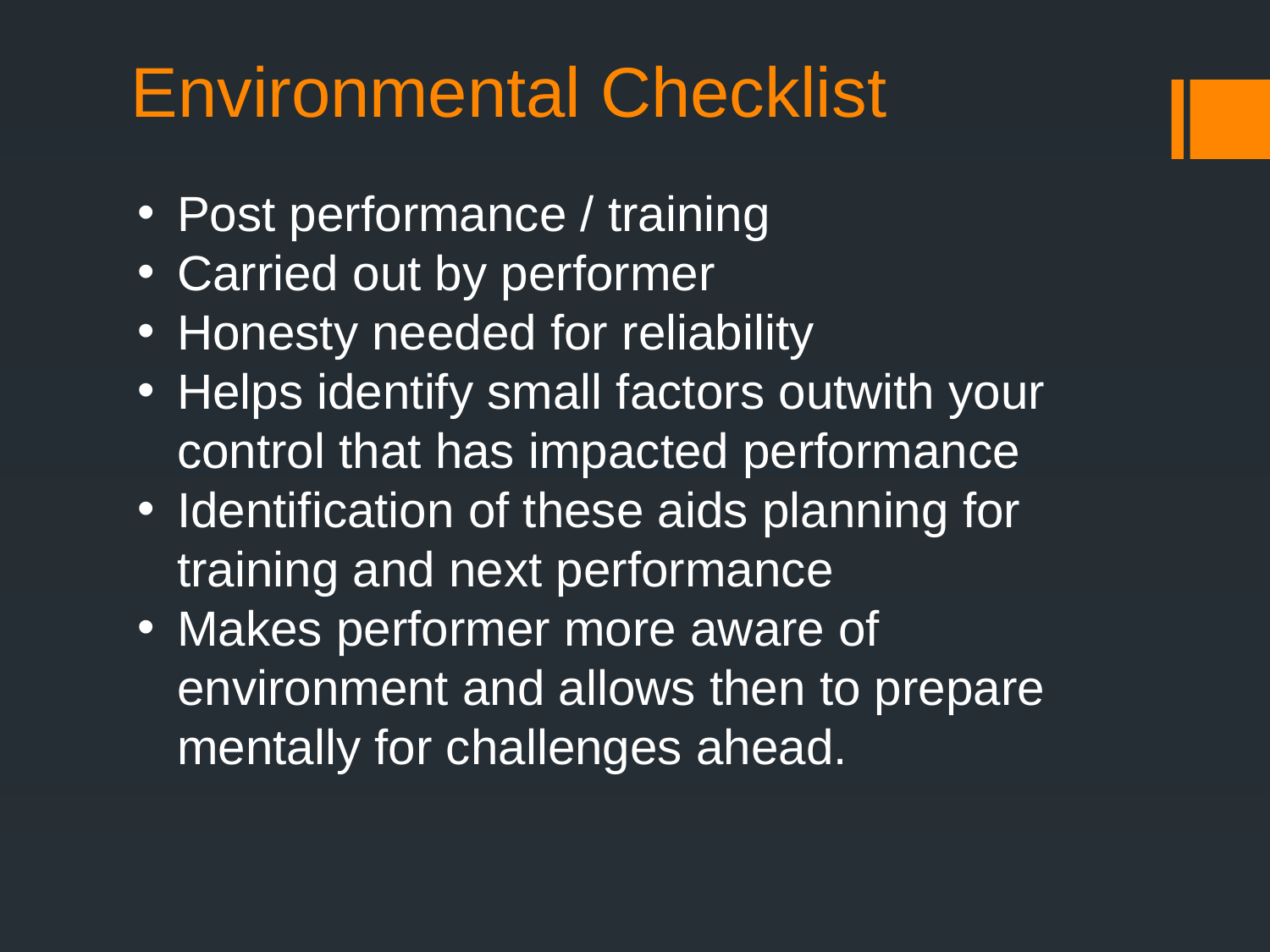

# Environmental Checklist
Post performance / training
Carried out by performer
Honesty needed for reliability
Helps identify small factors outwith your control that has impacted performance
Identification of these aids planning for training and next performance
Makes performer more aware of environment and allows then to prepare mentally for challenges ahead.